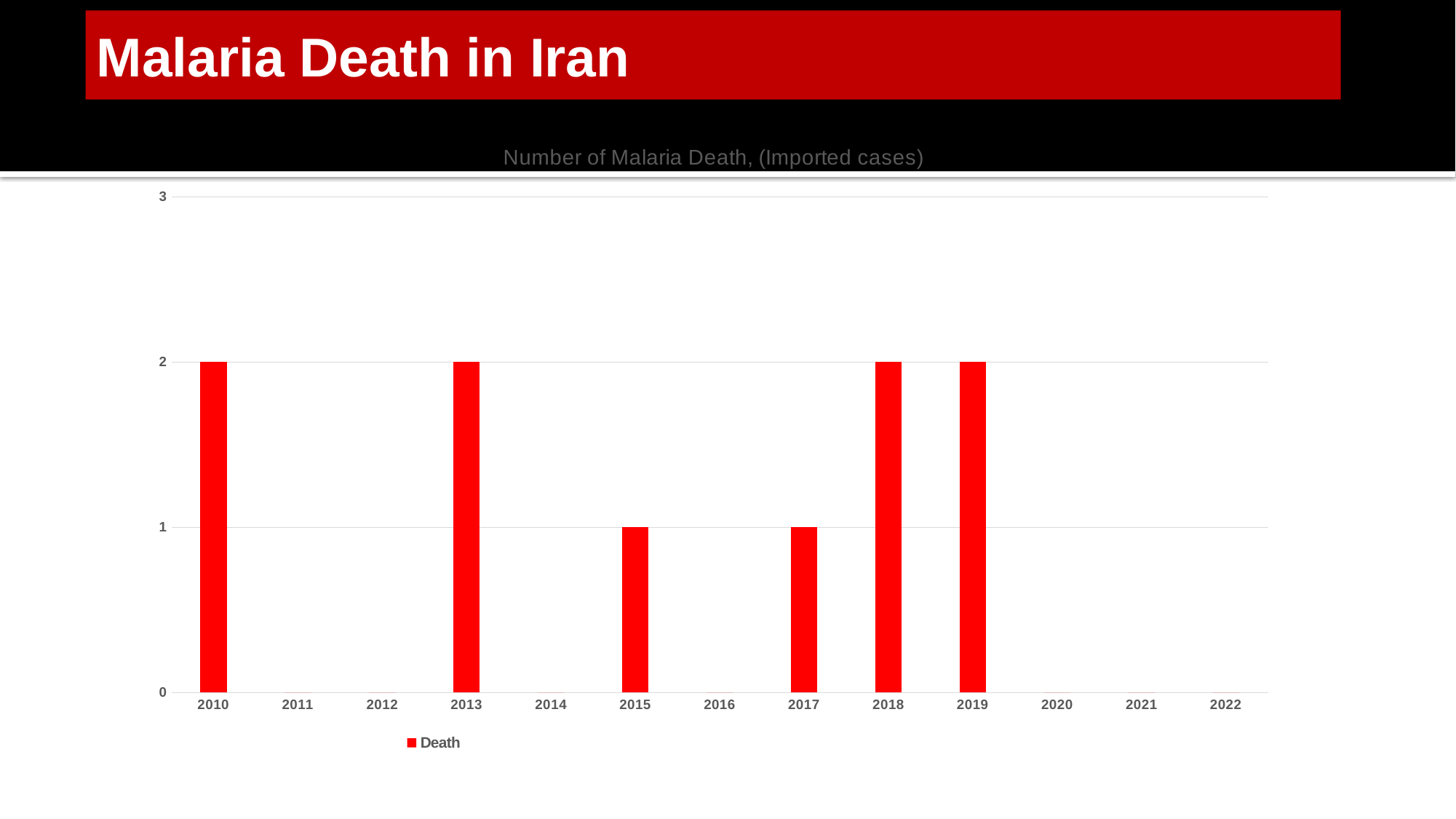

# Malaria Death in Iran

### Chart: Number of Malaria Death, (Imported cases)

| Category | Death |
|---|---|
| 2010 | 2.0 |
| 2011 | 0.0 |
| 2012 | 0.0 |
| 2013 | 2.0 |
| 2014 | 0.0 |
| 2015 | 1.0 |
| 2016 | 0.0 |
| 2017 | 1.0 |
| 2018 | 2.0 |
| 2019 | 2.0 |
| 2020 | 0.0 |
| 2021 | 0.0 |
| 2022 | 0.0 |